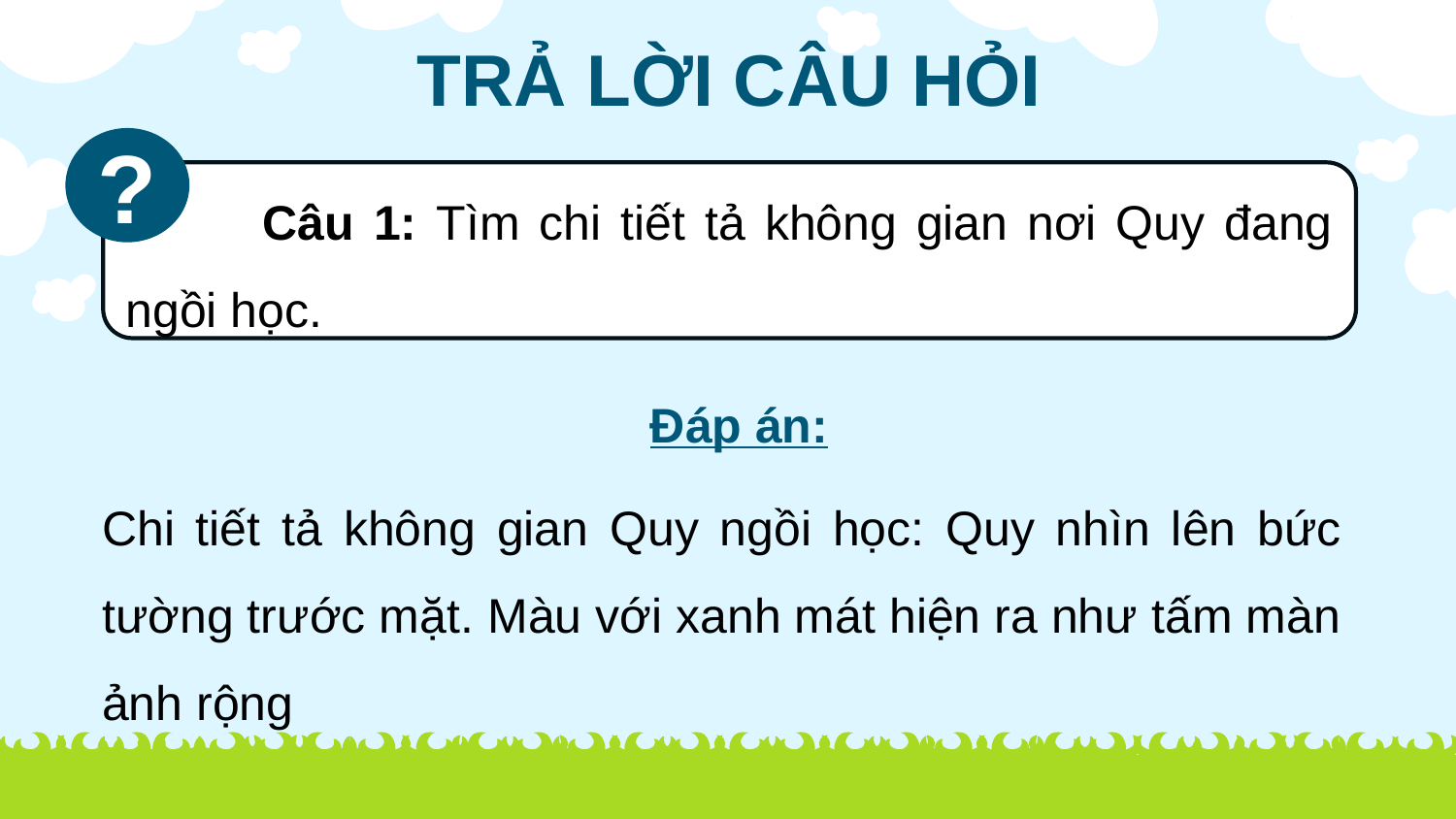

TRẢ LỜI CÂU HỎI
?
       Câu 1: Tìm chi tiết tả không gian nơi Quy đang ngồi học.
Đáp án:
Chi tiết tả không gian Quy ngồi học: Quy nhìn lên bức tường trước mặt. Màu với xanh mát hiện ra như tấm màn ảnh rộng